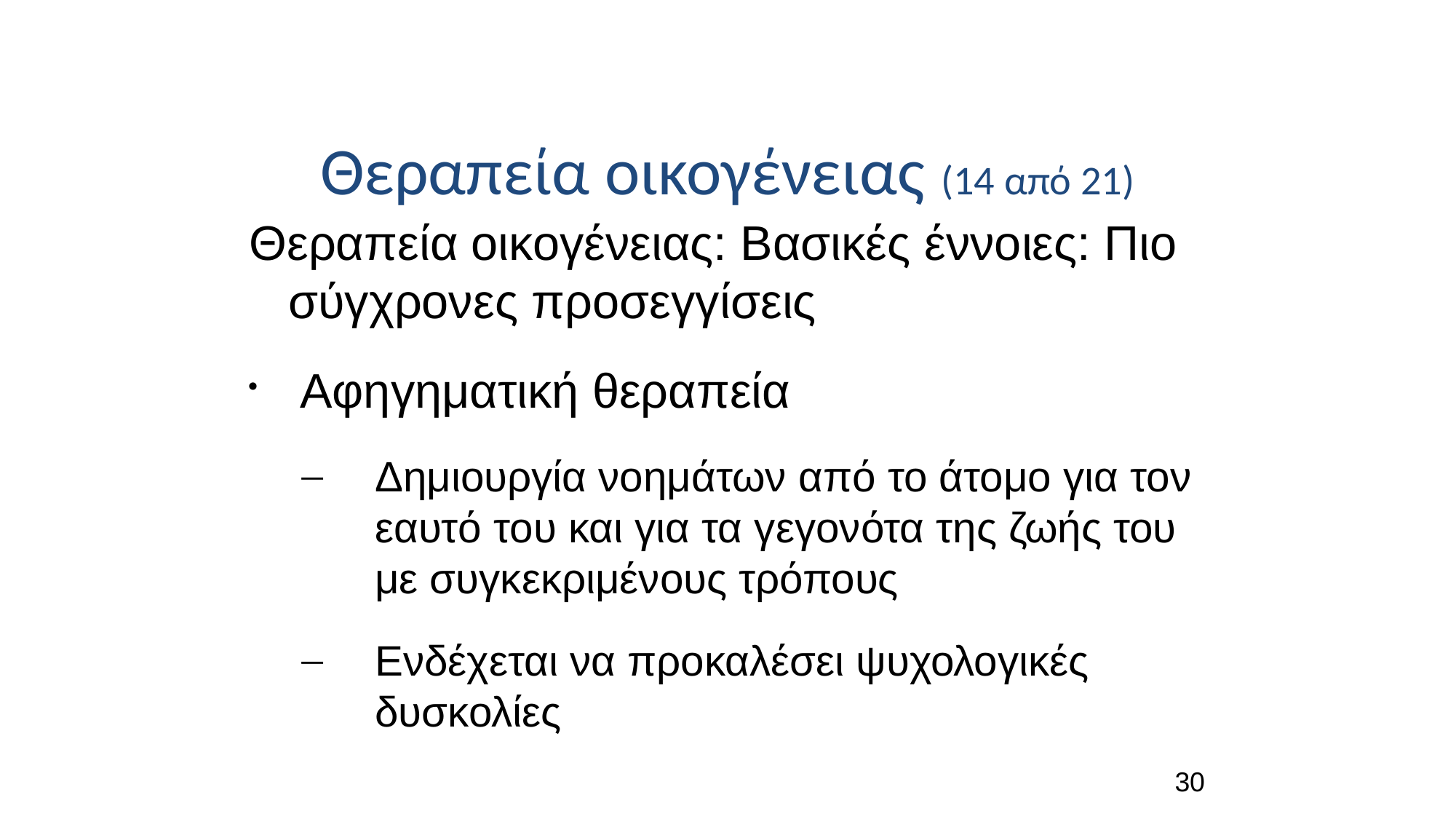

Θεραπεία οικογένειας (14 από 21)
Θεραπεία οικογένειας: Βασικές έννοιες: Πιο σύγχρονες προσεγγίσεις
 Αφηγηματική θεραπεία
Δημιουργία νοημάτων από το άτομο για τον εαυτό του και για τα γεγονότα της ζωής του   με συγκεκριμένους τρόπους
Ενδέχεται να προκαλέσει ψυχολογικές δυσκολίες
30